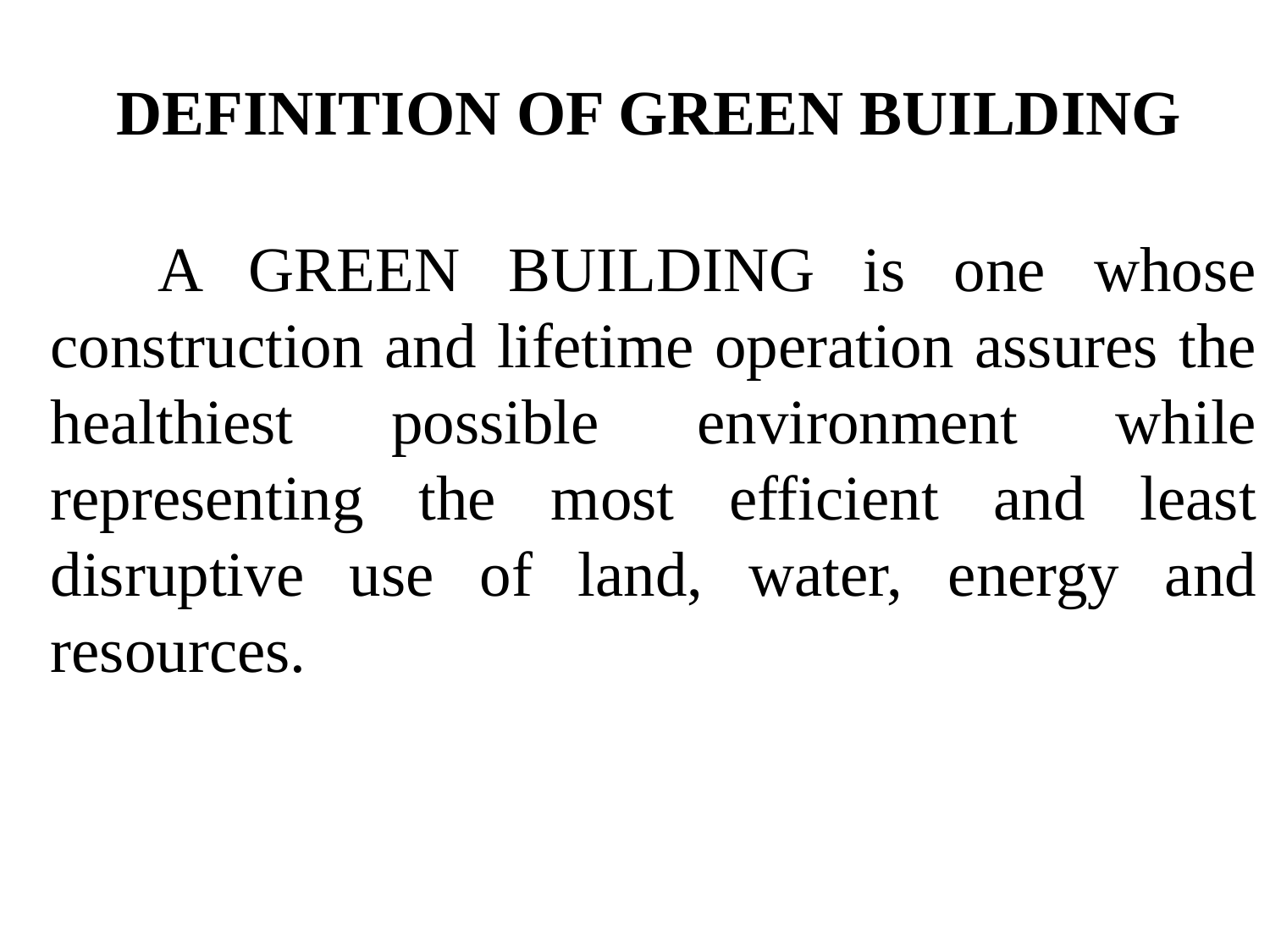

# DEFINITION OF GREEN BUILDING
   A GREEN BUILDING is one whose construction and lifetime operation assures the healthiest possible environment while representing the most efficient and least disruptive use of land, water, energy and resources.